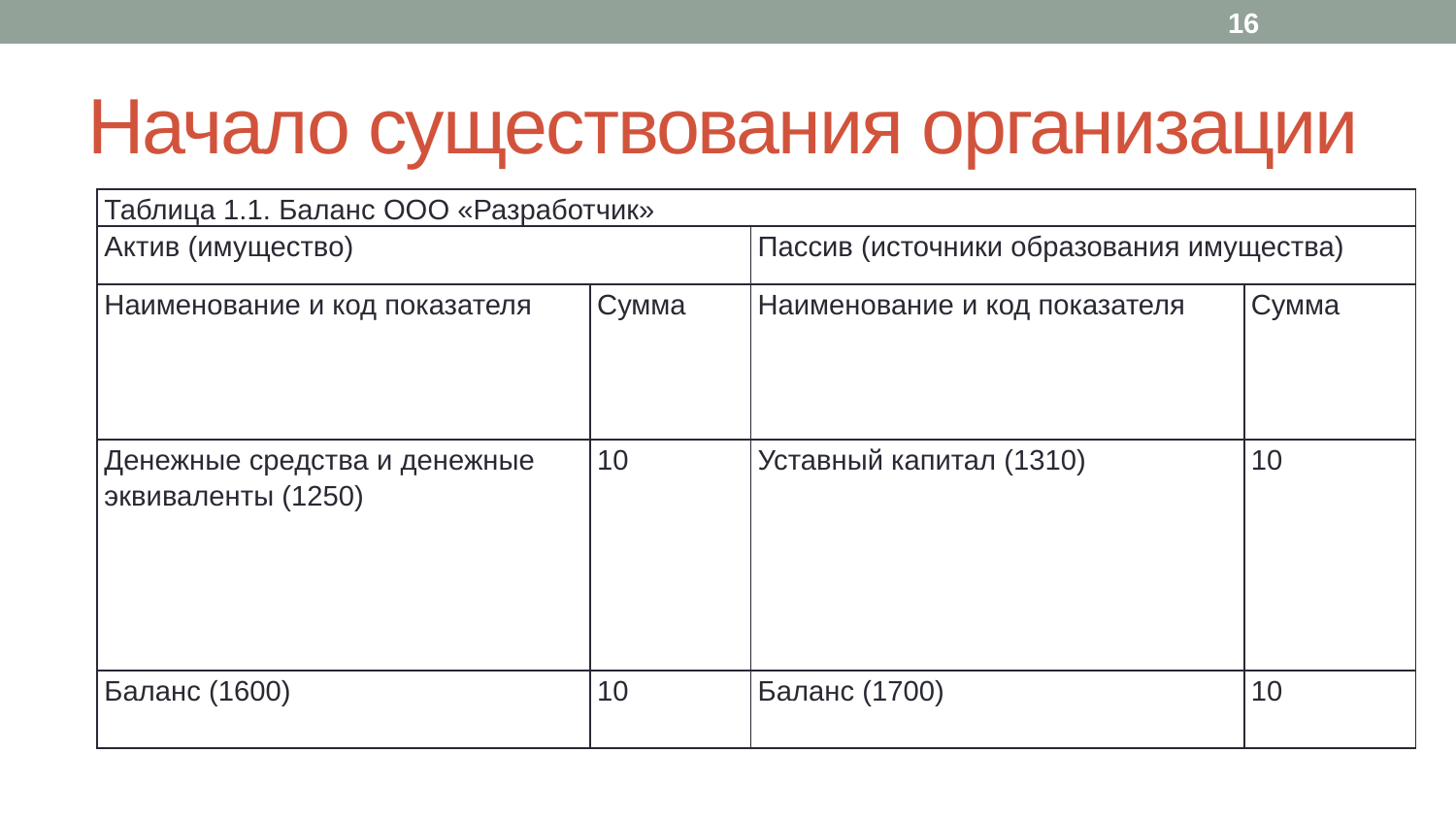

16
# Начало существования организации
| Таблица 1.1. Баланс ООО «Разработчик» |  |  |  |
| --- | --- | --- | --- |
| Актив (имущество) |  | Пассив (источники образования имущества) |  |
| Наименование и код показателя | Сумма | Наименование и код показателя | Сумма |
| Денежные средства и денежные эквиваленты (1250) | 10 | Уставный капитал (1310) | 10 |
| Баланс (1600) | 10 | Баланс (1700) | 10 |